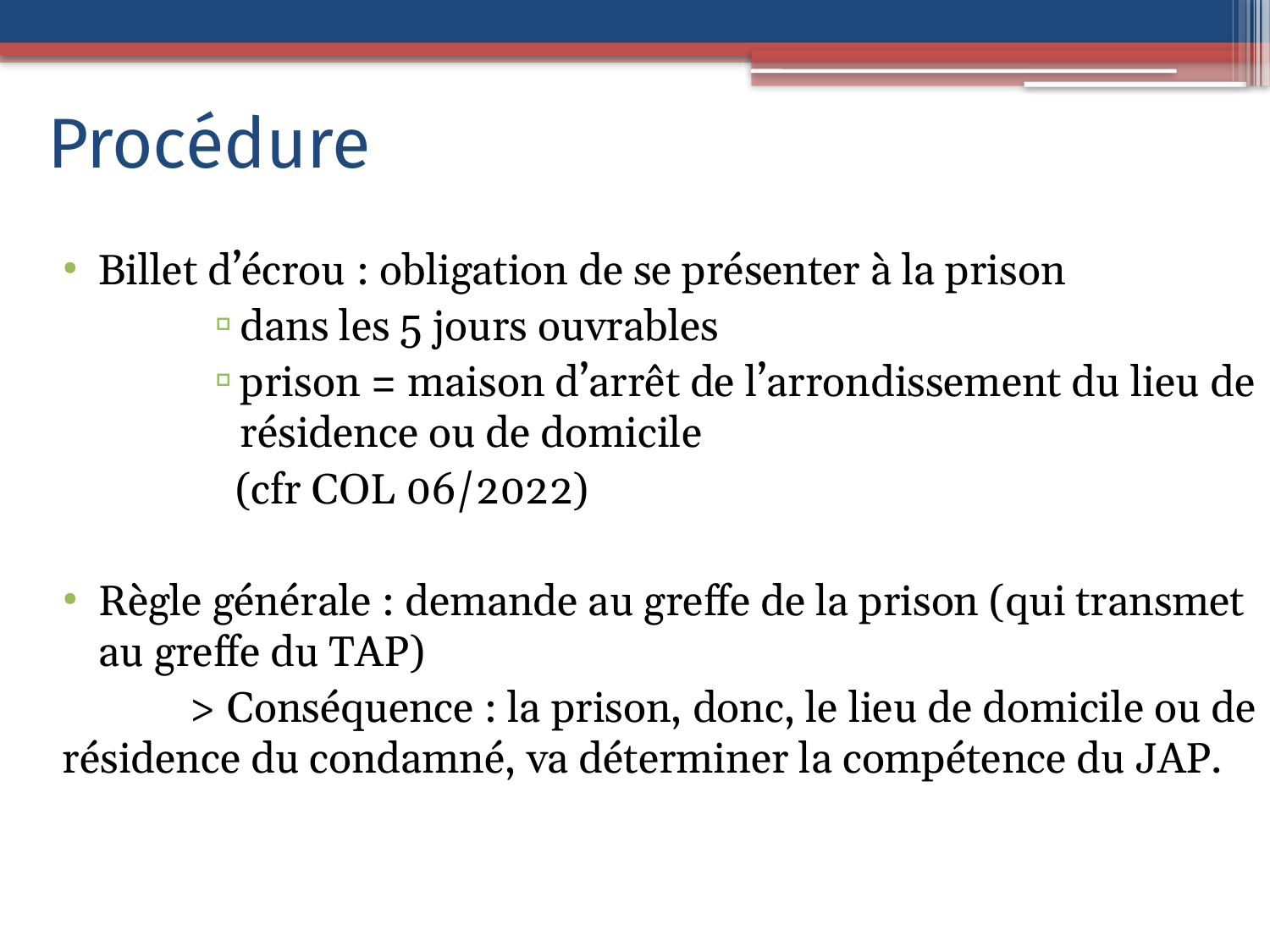

# Procédure
Billet d’écrou : obligation de se présenter à la prison
dans les 5 jours ouvrables
prison = maison d’arrêt de l’arrondissement du lieu de résidence ou de domicile
  (cfr COL 06/2022)

Règle générale : demande au greffe de la prison (qui transmet au greffe du TAP)
	> Conséquence : la prison, donc, le lieu de domicile ou de résidence du condamné, va déterminer la compétence du JAP.